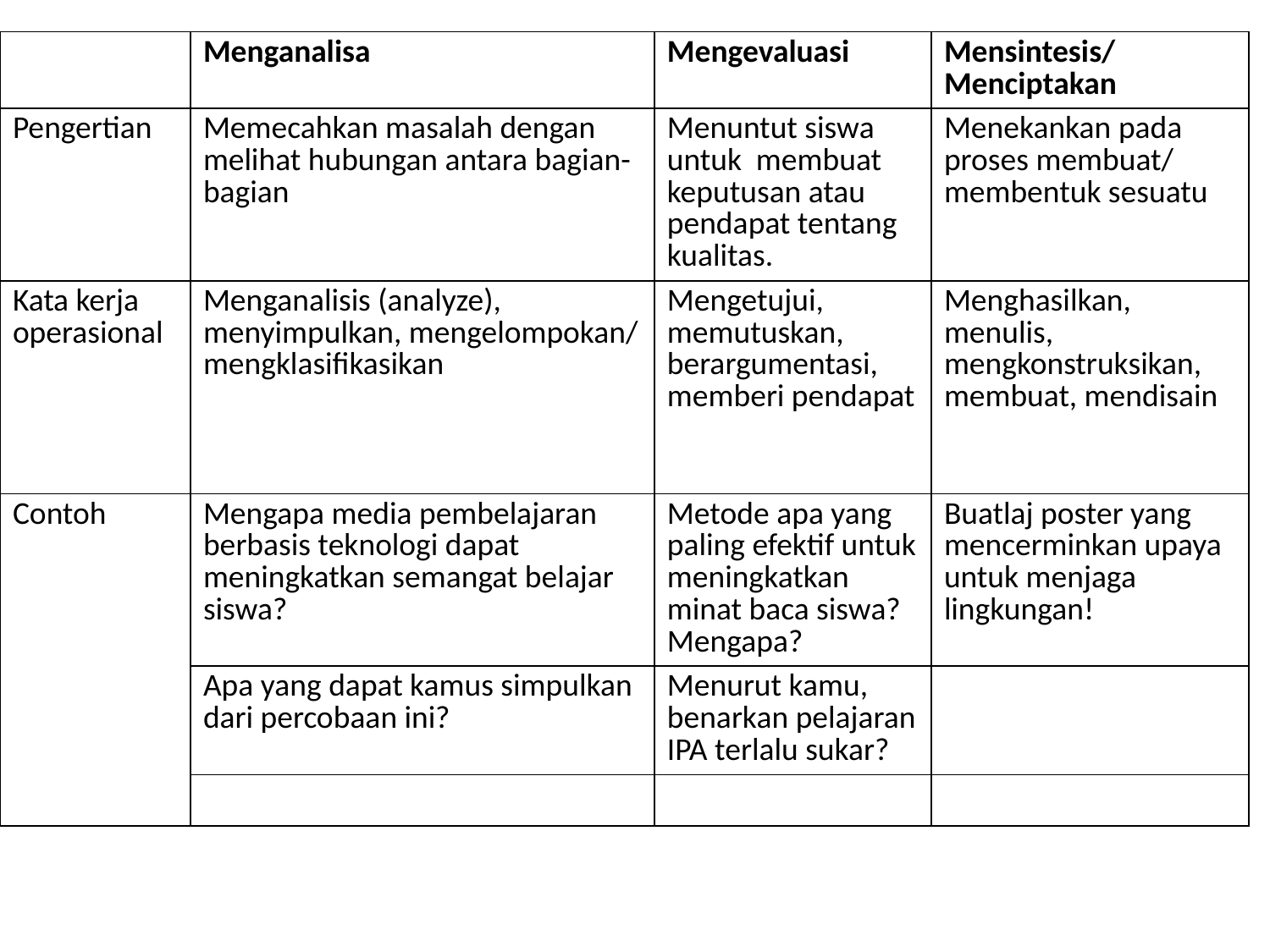

|  | Menganalisa | Mengevaluasi | Mensintesis/ Menciptakan |
| --- | --- | --- | --- |
| Pengertian | Memecahkan masalah dengan melihat hubungan antara bagian-bagian | Menuntut siswa untuk membuat keputusan atau pendapat tentang kualitas. | Menekankan pada proses membuat/ membentuk sesuatu |
| Kata kerja operasional | Menganalisis (analyze), menyimpulkan, mengelompokan/ mengklasifikasikan | Mengetujui, memutuskan, berargumentasi, memberi pendapat | Menghasilkan, menulis, mengkonstruksikan, membuat, mendisain |
| Contoh | Mengapa media pembelajaran berbasis teknologi dapat meningkatkan semangat belajar siswa? | Metode apa yang paling efektif untuk meningkatkan minat baca siswa? Mengapa? | Buatlaj poster yang mencerminkan upaya untuk menjaga lingkungan! |
|  | Apa yang dapat kamus simpulkan dari percobaan ini? | Menurut kamu, benarkan pelajaran IPA terlalu sukar? |  |
|  |  |  |  |